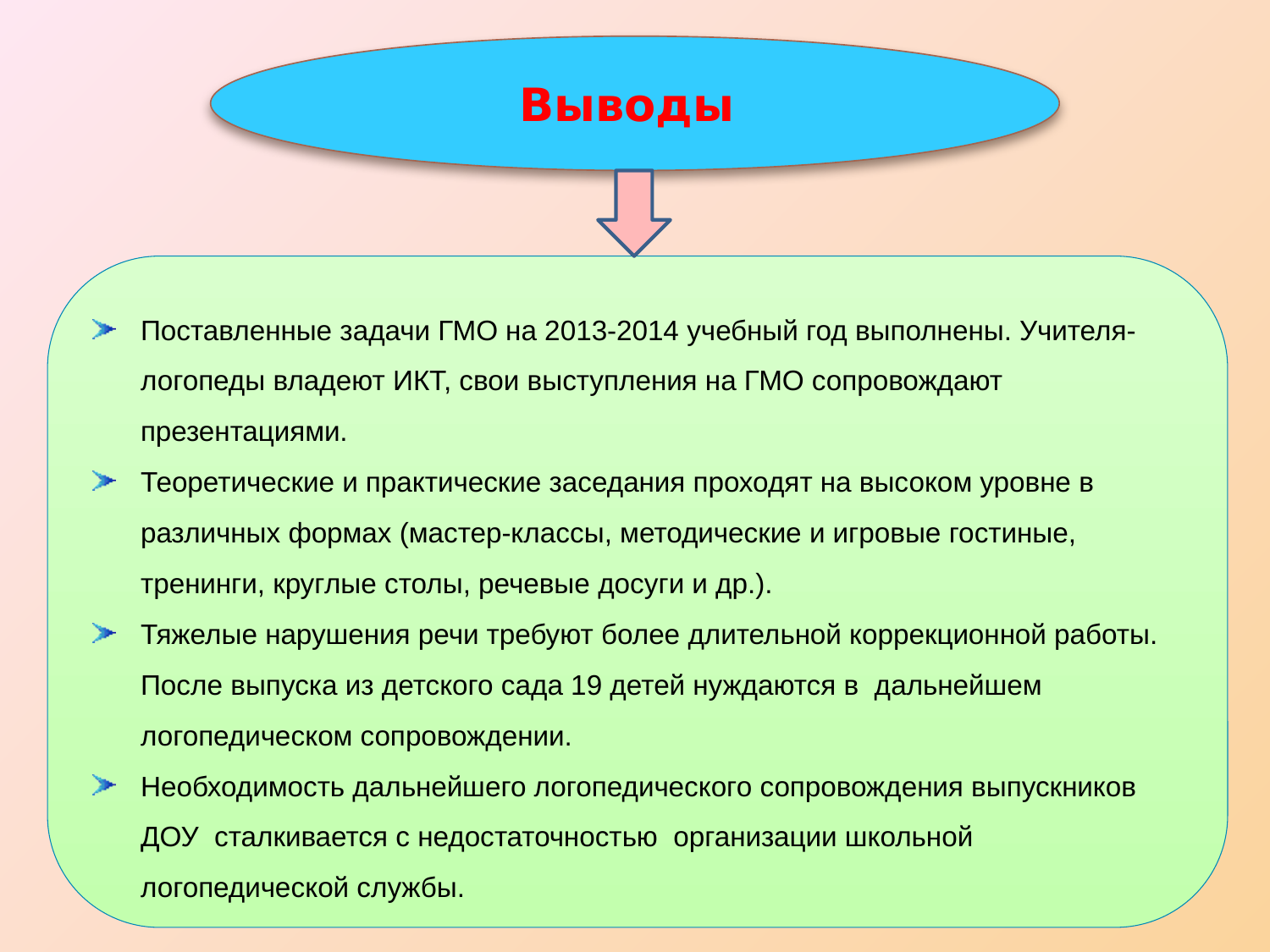

Выводы

Поставленные задачи ГМО на 2013-2014 учебный год выполнены. Учителя-логопеды владеют ИКТ, свои выступления на ГМО сопровождают презентациями.
Теоретические и практические заседания проходят на высоком уровне в различных формах (мастер-классы, методические и игровые гостиные, тренинги, круглые столы, речевые досуги и др.).
Тяжелые нарушения речи требуют более длительной коррекционной работы. После выпуска из детского сада 19 детей нуждаются в  дальнейшем логопедическом сопровождении.
Необходимость дальнейшего логопедического сопровождения выпускников ДОУ  сталкивается с недостаточностью  организации школьной логопедической службы.